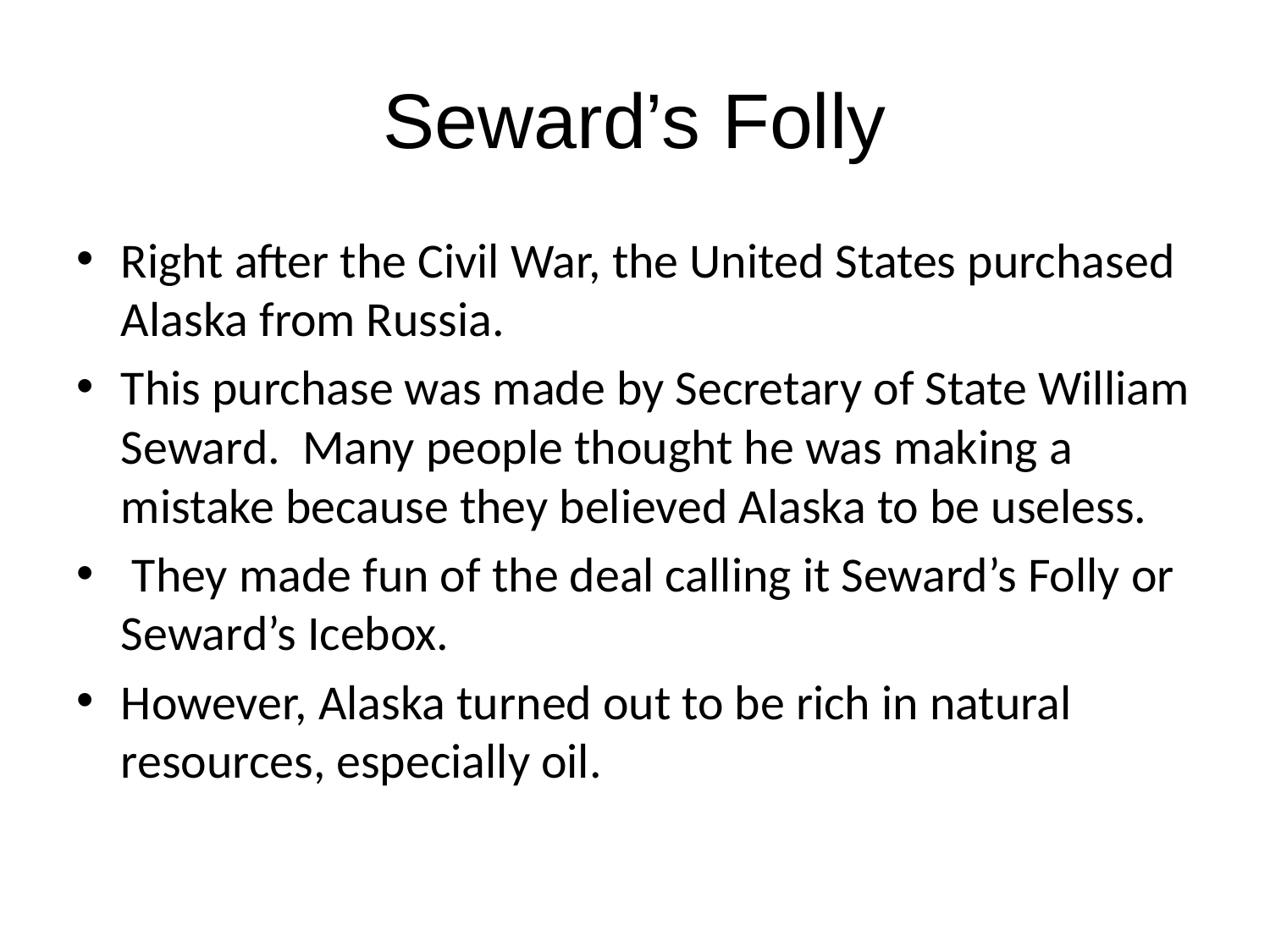

# Seward’s Folly
Right after the Civil War, the United States purchased Alaska from Russia.
This purchase was made by Secretary of State William Seward.  Many people thought he was making a mistake because they believed Alaska to be useless.
 They made fun of the deal calling it Seward’s Folly or Seward’s Icebox.
However, Alaska turned out to be rich in natural resources, especially oil.